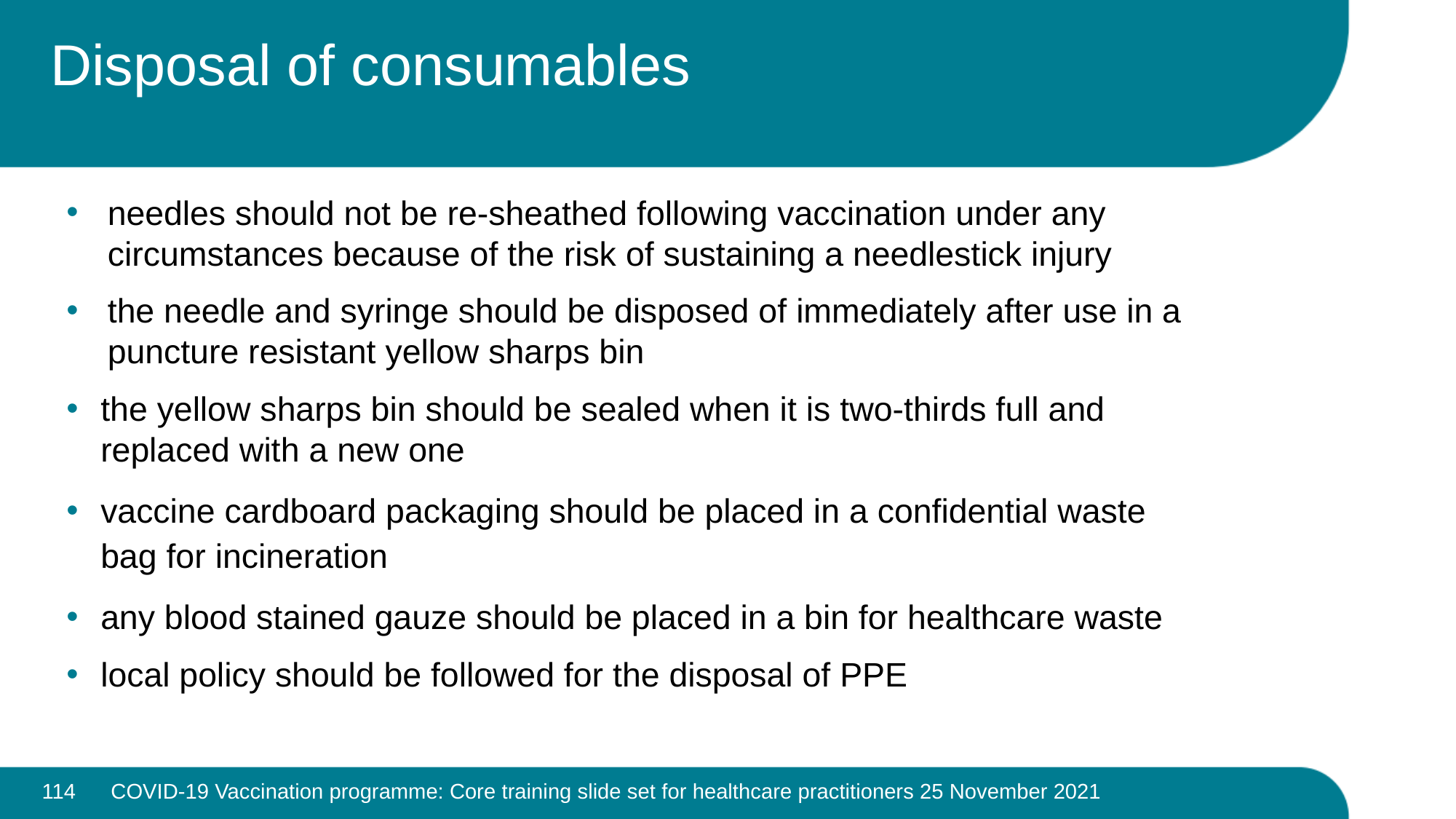

# Disposal of consumables
needles should not be re-sheathed following vaccination under any circumstances because of the risk of sustaining a needlestick injury
the needle and syringe should be disposed of immediately after use in a puncture resistant yellow sharps bin
the yellow sharps bin should be sealed when it is two-thirds full and replaced with a new one
vaccine cardboard packaging should be placed in a confidential waste bag for incineration
any blood stained gauze should be placed in a bin for healthcare waste
local policy should be followed for the disposal of PPE

114
COVID-19 Vaccination programme: Core training slide set for healthcare practitioners 25 November 2021